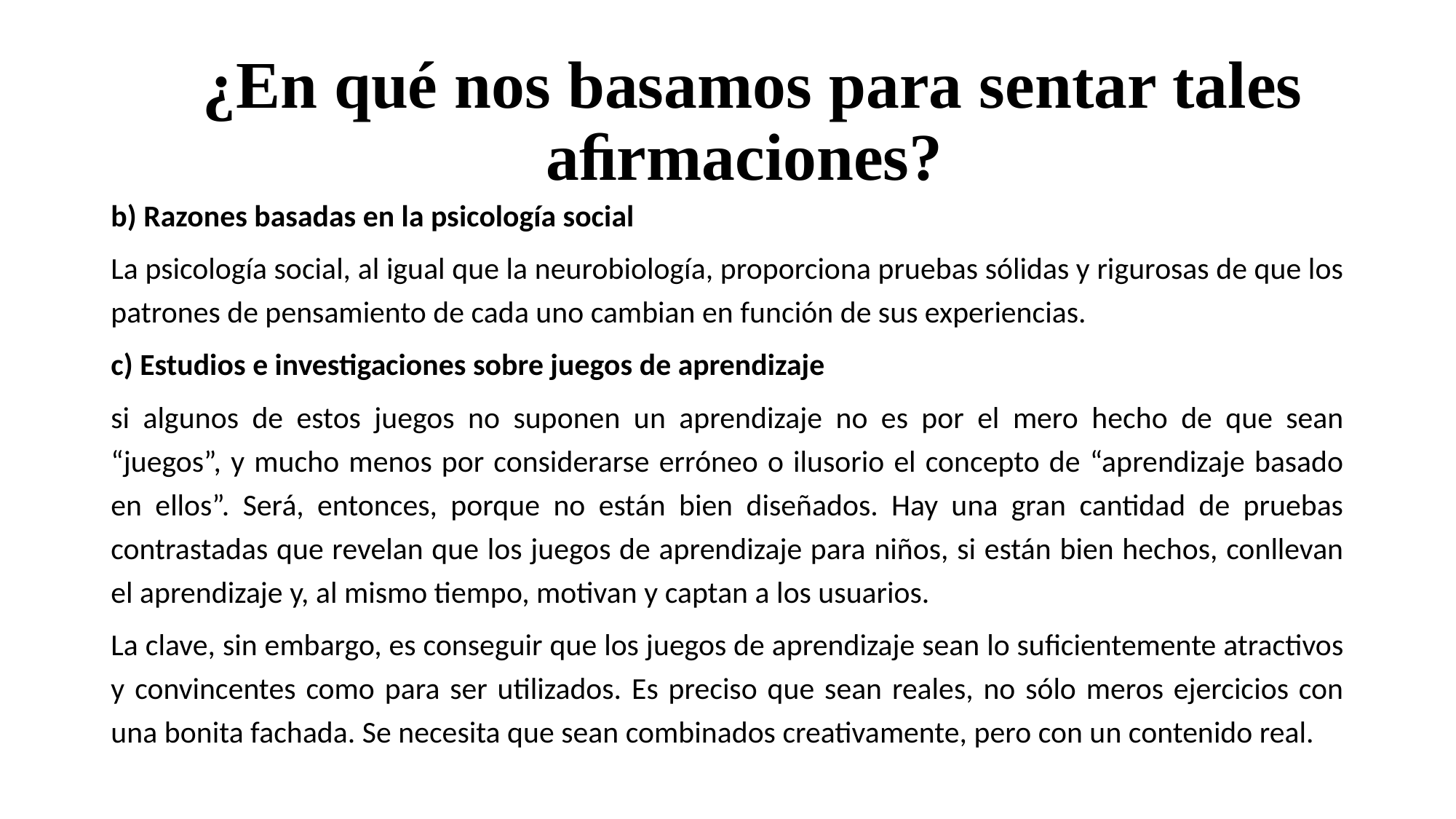

# ¿En qué nos basamos para sentar tales aﬁrmaciones?
b) Razones basadas en la psicología social
La psicología social, al igual que la neurobiología, proporciona pruebas sólidas y rigurosas de que los patrones de pensamiento de cada uno cambian en función de sus experiencias.
c) Estudios e investigaciones sobre juegos de aprendizaje
si algunos de estos juegos no suponen un aprendizaje no es por el mero hecho de que sean “juegos”, y mucho menos por considerarse erróneo o ilusorio el concepto de “aprendizaje basado en ellos”. Será, entonces, porque no están bien diseñados. Hay una gran cantidad de pruebas contrastadas que revelan que los juegos de aprendizaje para niños, si están bien hechos, conllevan el aprendizaje y, al mismo tiempo, motivan y captan a los usuarios.
La clave, sin embargo, es conseguir que los juegos de aprendizaje sean lo suﬁcientemente atractivos y convincentes como para ser utilizados. Es preciso que sean reales, no sólo meros ejercicios con una bonita fachada. Se necesita que sean combinados creativamente, pero con un contenido real.